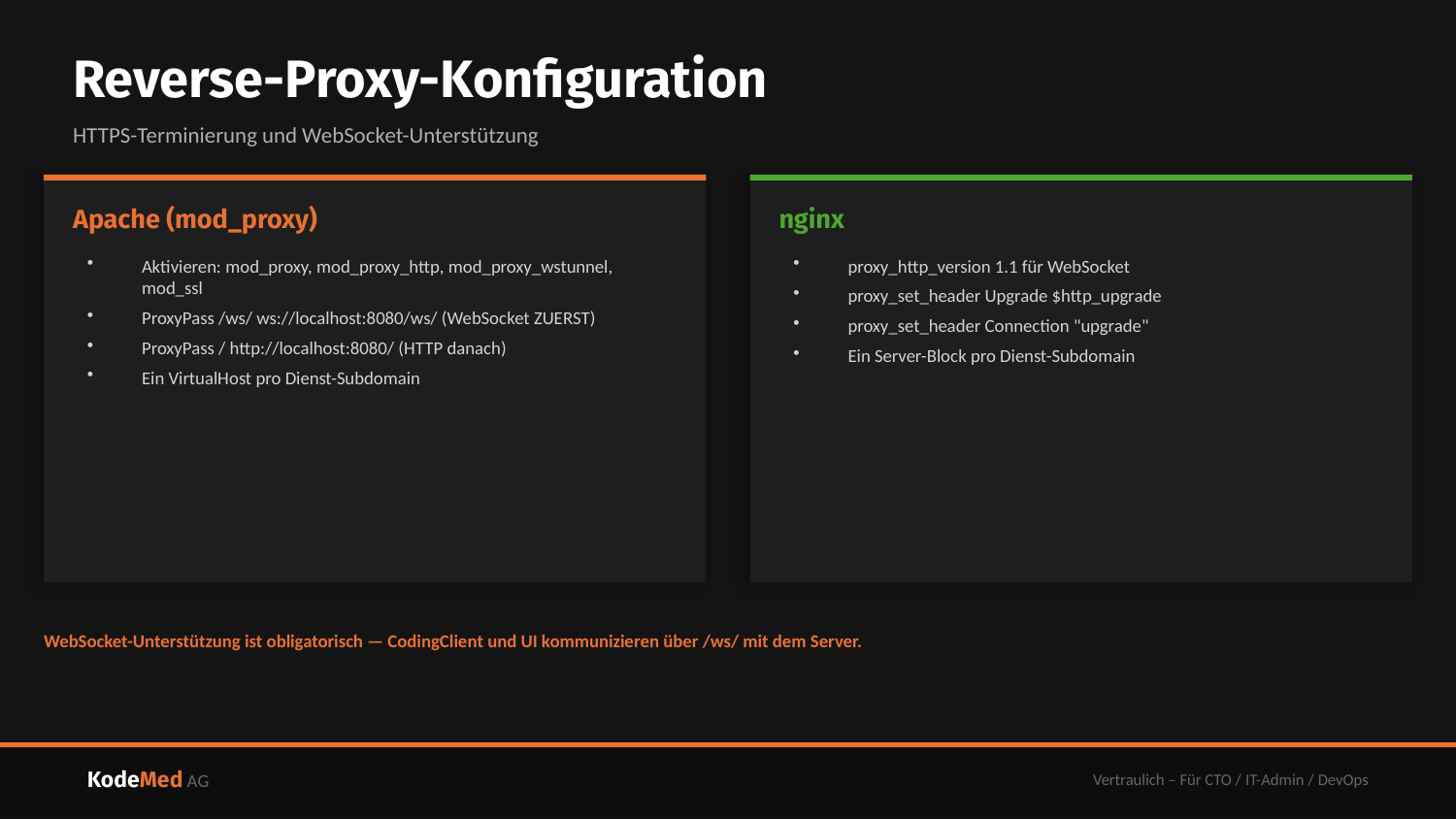

Reverse-Proxy-Konfiguration
HTTPS-Terminierung und WebSocket-Unterstützung

Apache (mod_proxy)
nginx
Aktivieren: mod_proxy, mod_proxy_http, mod_proxy_wstunnel, mod_ssl
ProxyPass /ws/ ws://localhost:8080/ws/ (WebSocket ZUERST)
ProxyPass / http://localhost:8080/ (HTTP danach)
Ein VirtualHost pro Dienst-Subdomain
proxy_http_version 1.1 für WebSocket
proxy_set_header Upgrade $http_upgrade
proxy_set_header Connection "upgrade"
Ein Server-Block pro Dienst-Subdomain
WebSocket-Unterstützung ist obligatorisch — CodingClient und UI kommunizieren über /ws/ mit dem Server.

KodeMed AG
Vertraulich – Für CTO / IT-Admin / DevOps